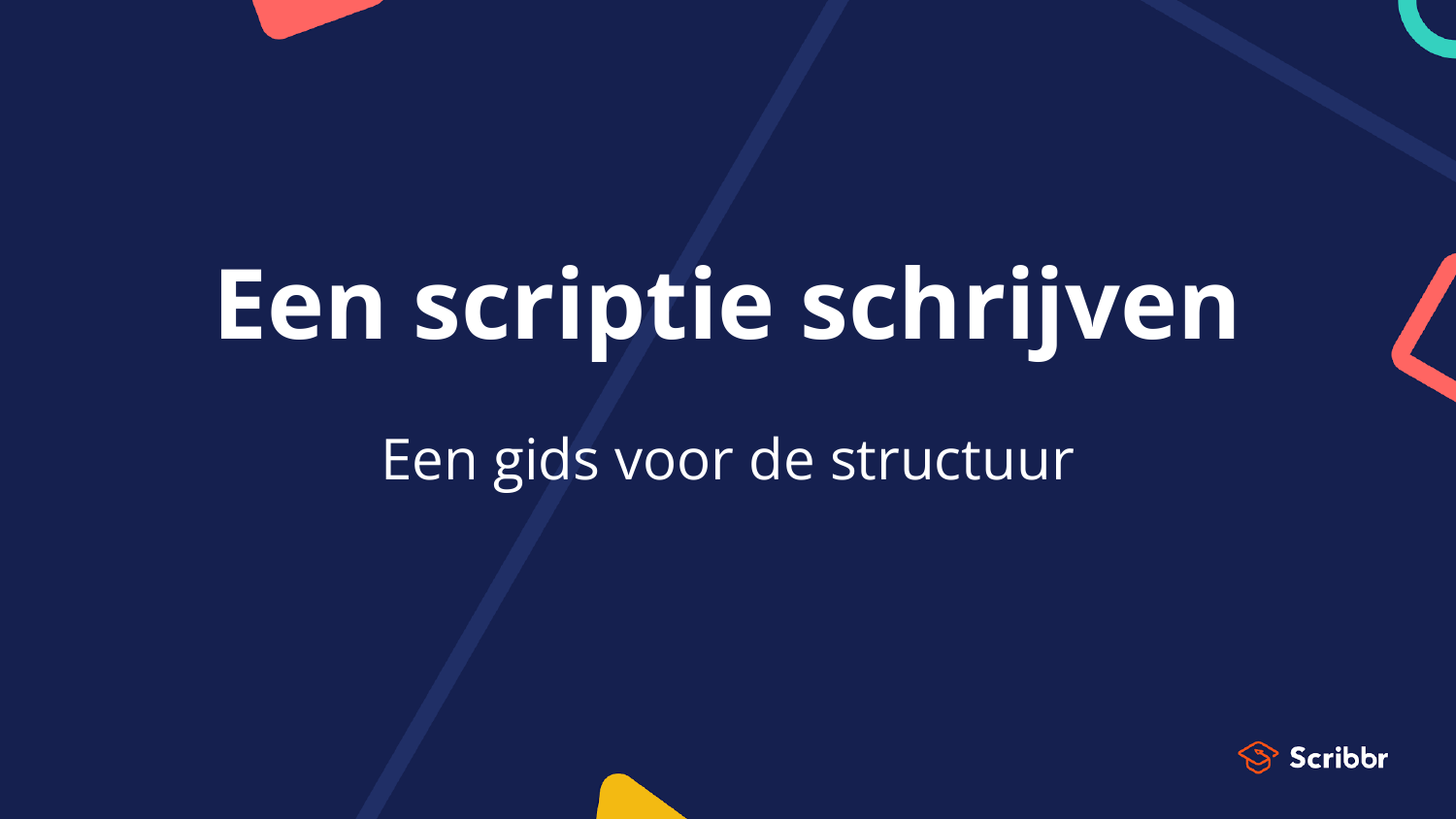

# Een scriptie schrijven
Een gids voor de structuur